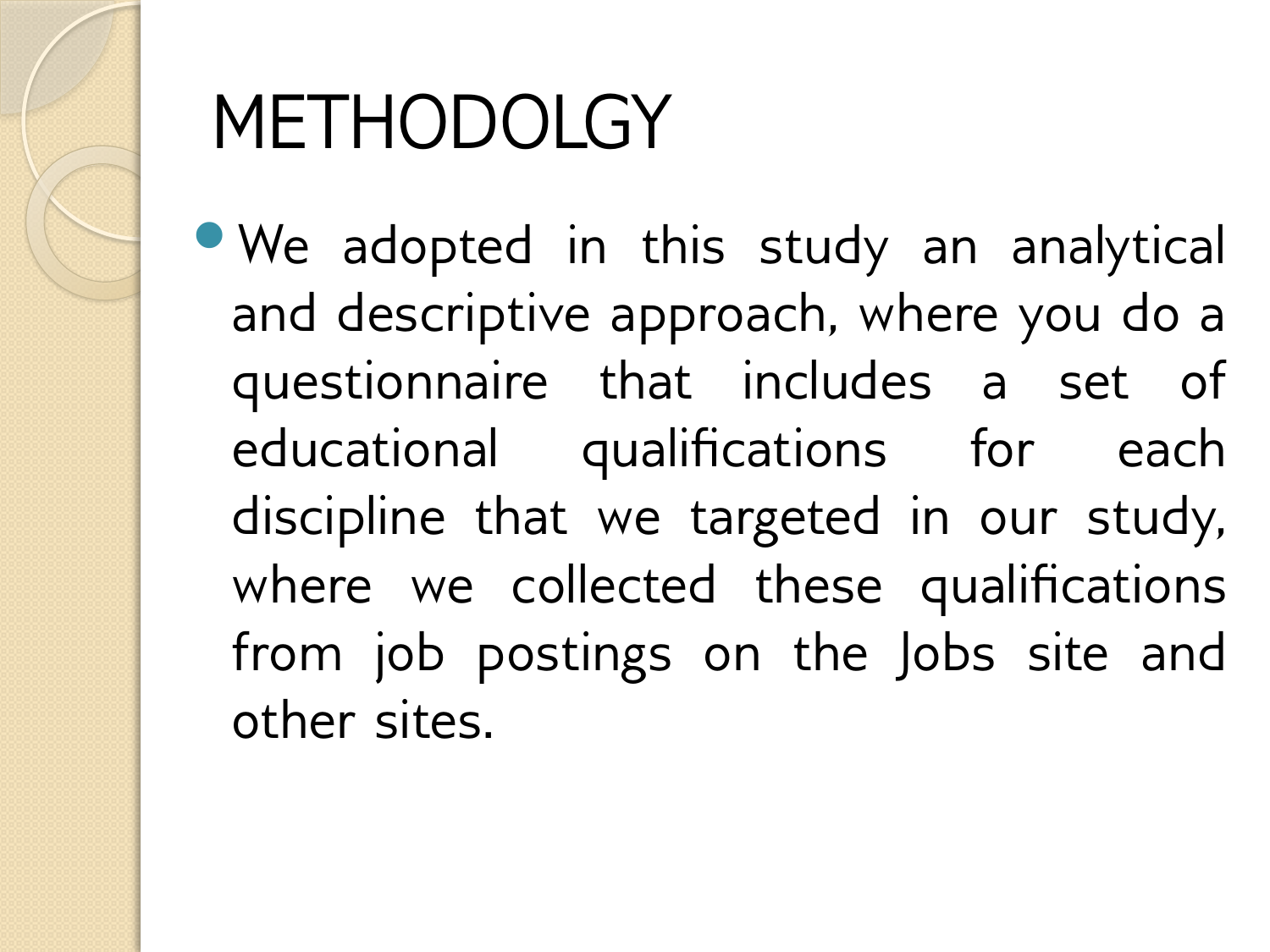

# METHODOLGY
We adopted in this study an analytical and descriptive approach, where you do a questionnaire that includes a set of educational qualifications for each discipline that we targeted in our study, where we collected these qualifications from job postings on the Jobs site and other sites.